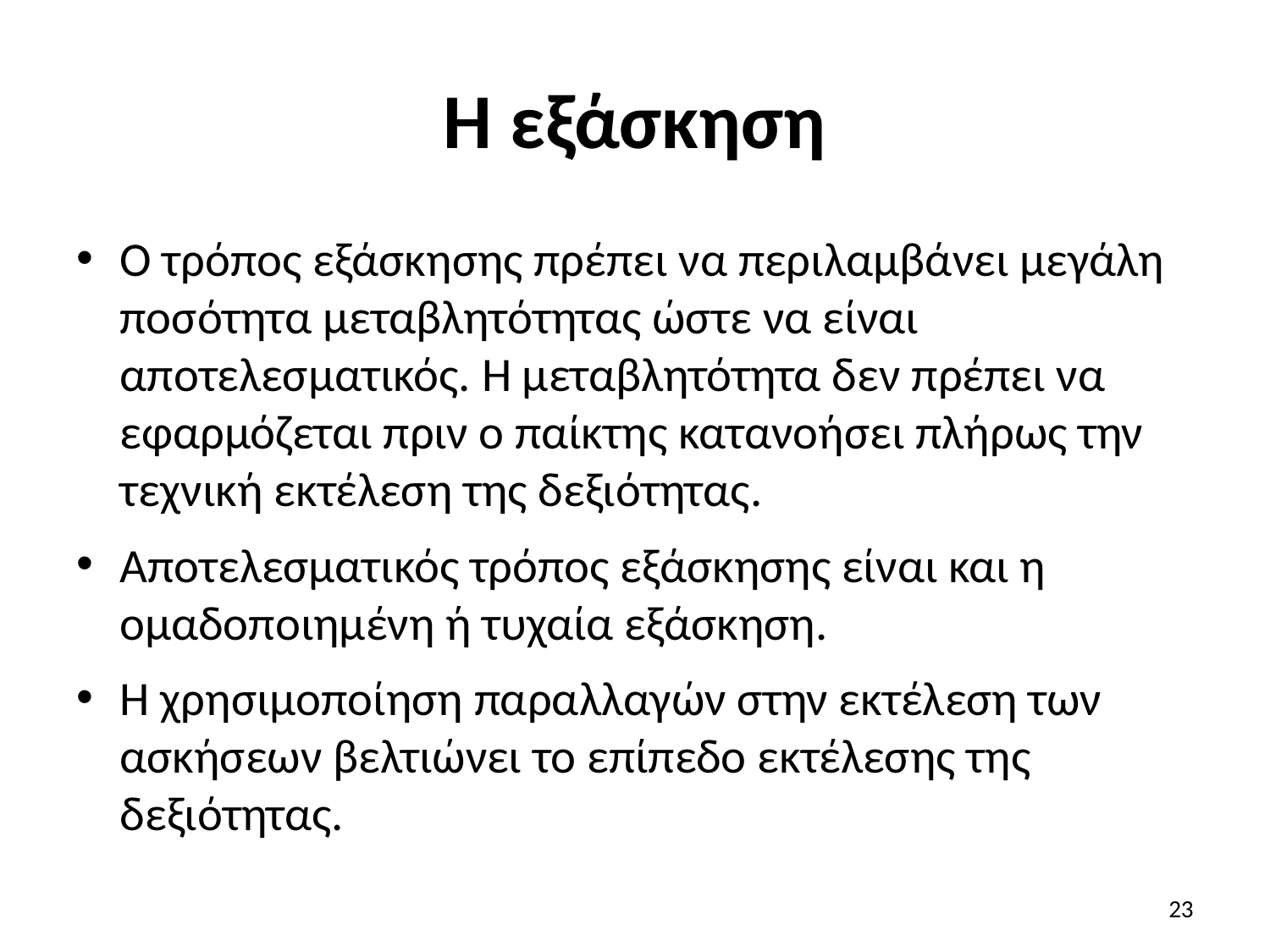

# Η εξάσκηση
Ο τρόπος εξάσκησης πρέπει να περιλαμβάνει μεγάλη ποσότητα μεταβλητότητας ώστε να είναι αποτελεσματικός. Η μεταβλητότητα δεν πρέπει να εφαρμόζεται πριν ο παίκτης κατανοήσει πλήρως την τεχνική εκτέλεση της δεξιότητας.
Αποτελεσματικός τρόπος εξάσκησης είναι και η ομαδοποιημένη ή τυχαία εξάσκηση.
Η χρησιμοποίηση παραλλαγών στην εκτέλεση των ασκήσεων βελτιώνει το επίπεδο εκτέλεσης της δεξιότητας.
23